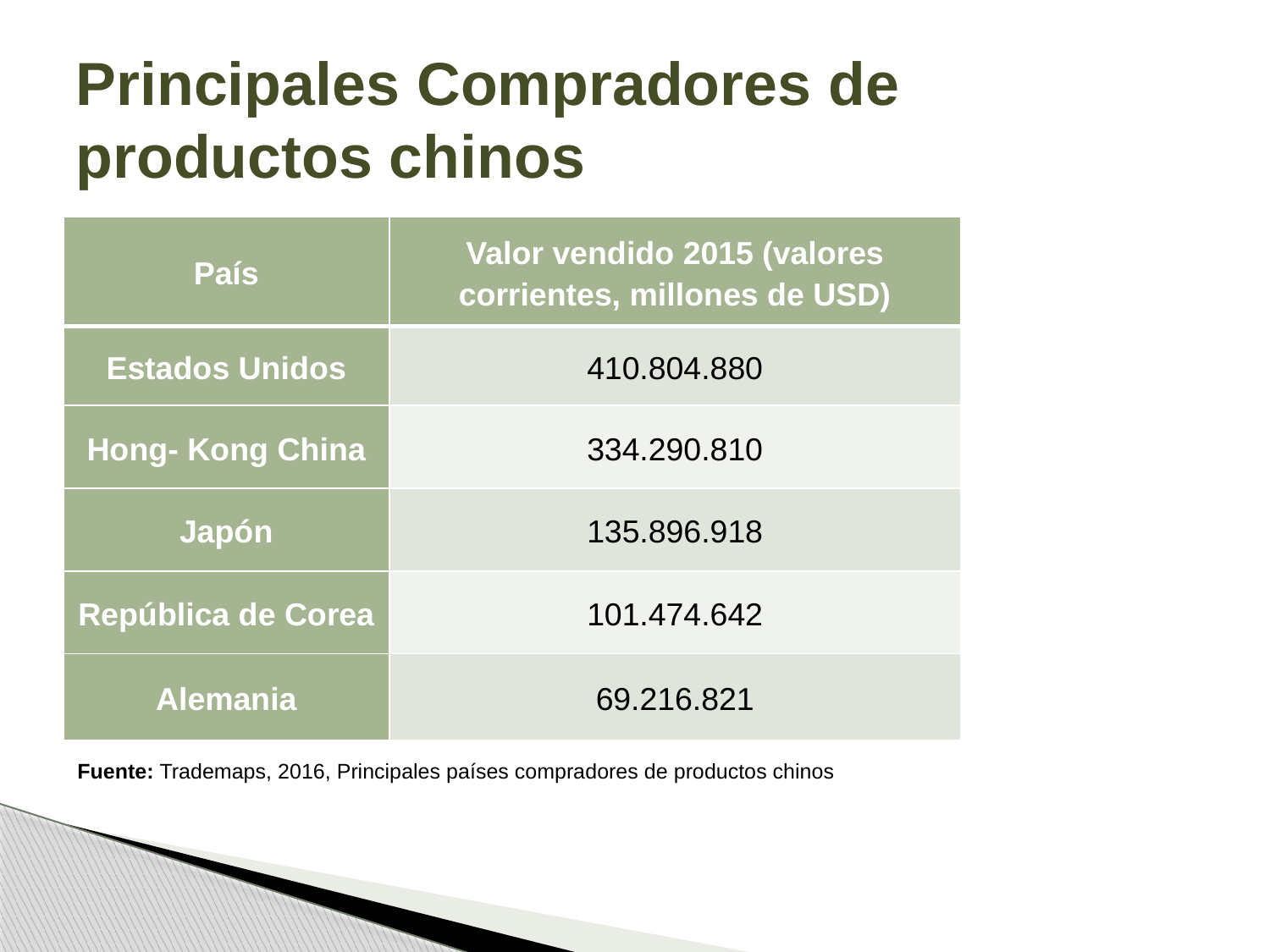

# Principales Compradores de productos chinos
| País | Valor vendido 2015 (valores corrientes, millones de USD) |
| --- | --- |
| Estados Unidos | 410.804.880 |
| Hong- Kong China | 334.290.810 |
| Japón | 135.896.918 |
| República de Corea | 101.474.642 |
| Alemania | 69.216.821 |
Fuente: Trademaps, 2016, Principales países compradores de productos chinos